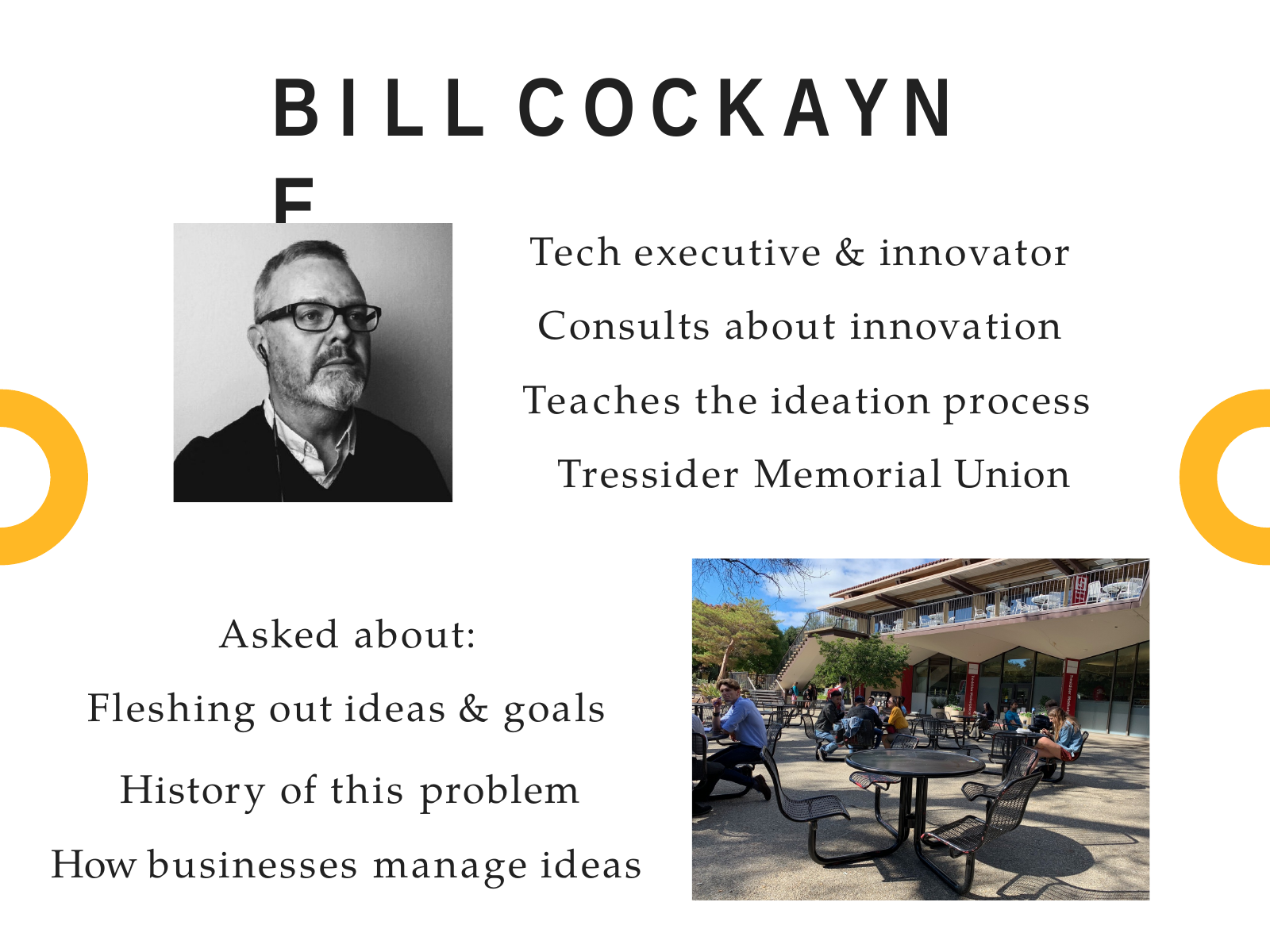

# B I L L	C O C K A Y N E
Tech executive & innovator  Consults about innovation  Teaches the ideation process  Tressider Memorial Union

Asked about:  Fleshing out ideas & goals
History of this problem  How businesses manage ideas